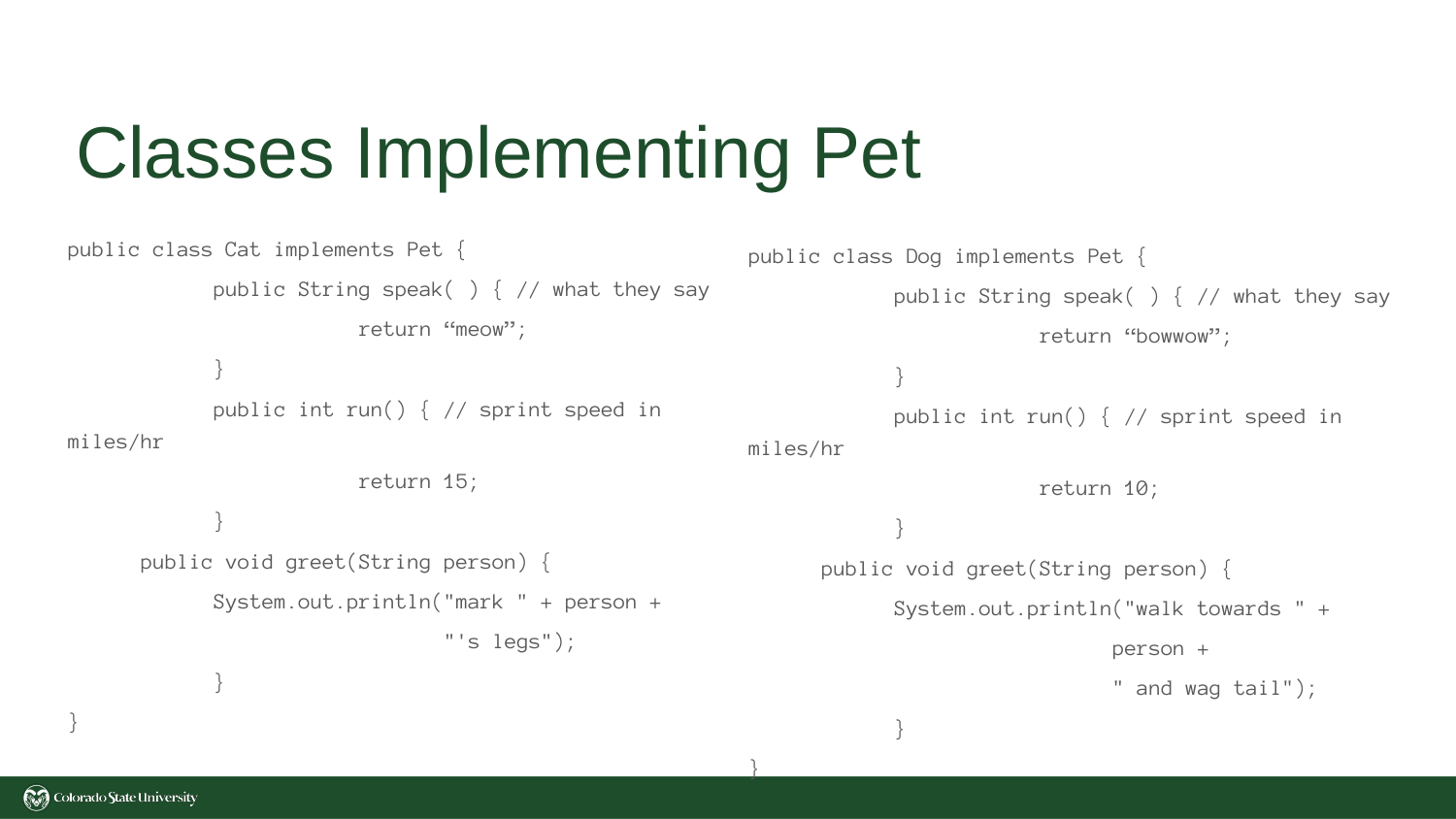

# Classes Implementing Pet
public class Cat implements Pet {
	public String speak( ) { // what they say
		return “meow”;
	}
	public int run() { // sprint speed in miles/hr
		return 15;
	}
public void greet(String person) {
System.out.println("mark " + person +
                   "'s legs");
	}
}
public class Dog implements Pet {
	public String speak( ) { // what they say
		return “bowwow”;
	}
	public int run() { // sprint speed in miles/hr
		return 10;
	}
public void greet(String person) {
System.out.println("walk towards " +
person +
                  " and wag tail");
	}
}